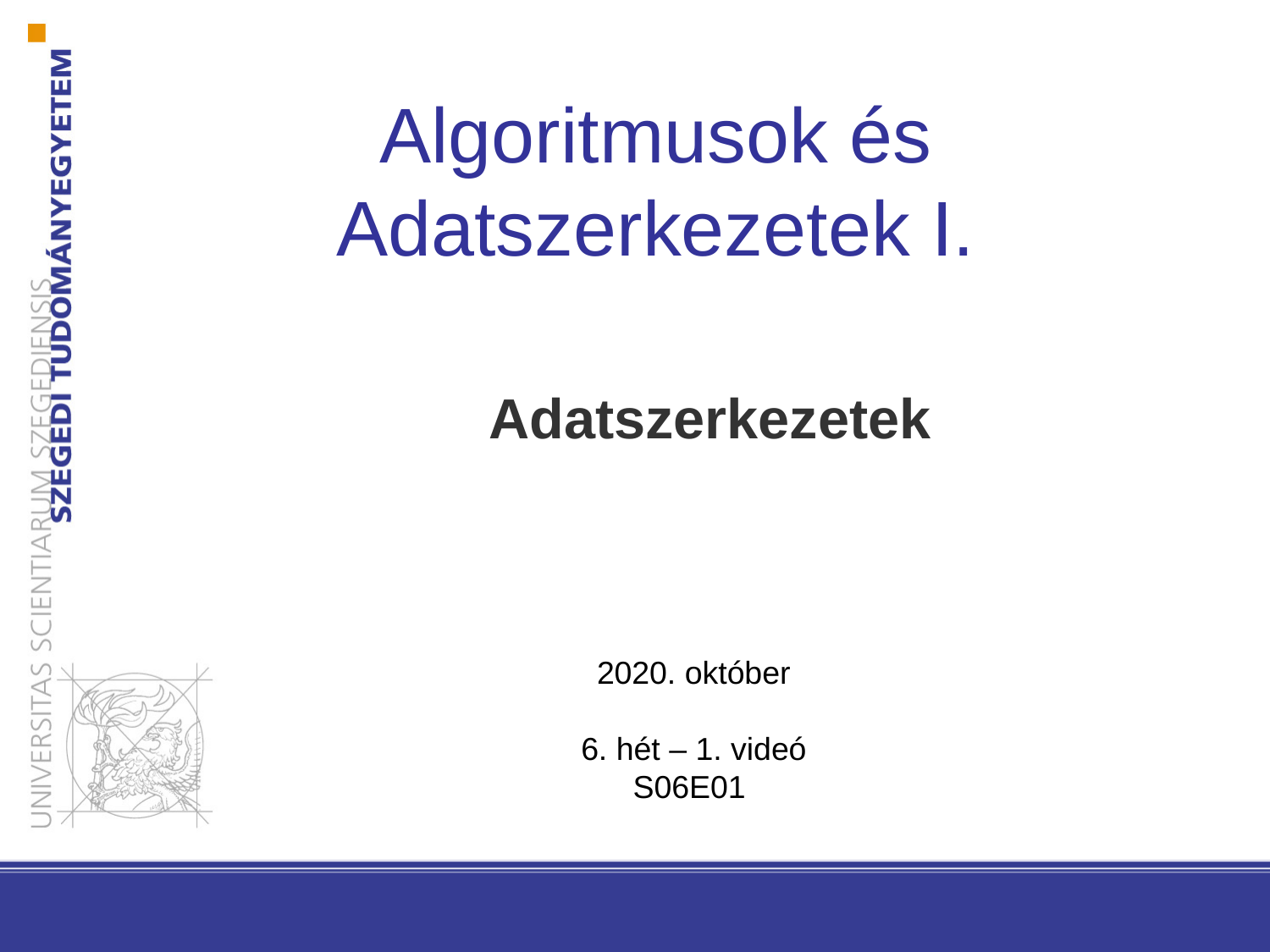

Algoritmusok és Adatszerkezetek I.
Adatszerkezetek
2020. október

6. hét – 1. videó
S06E01